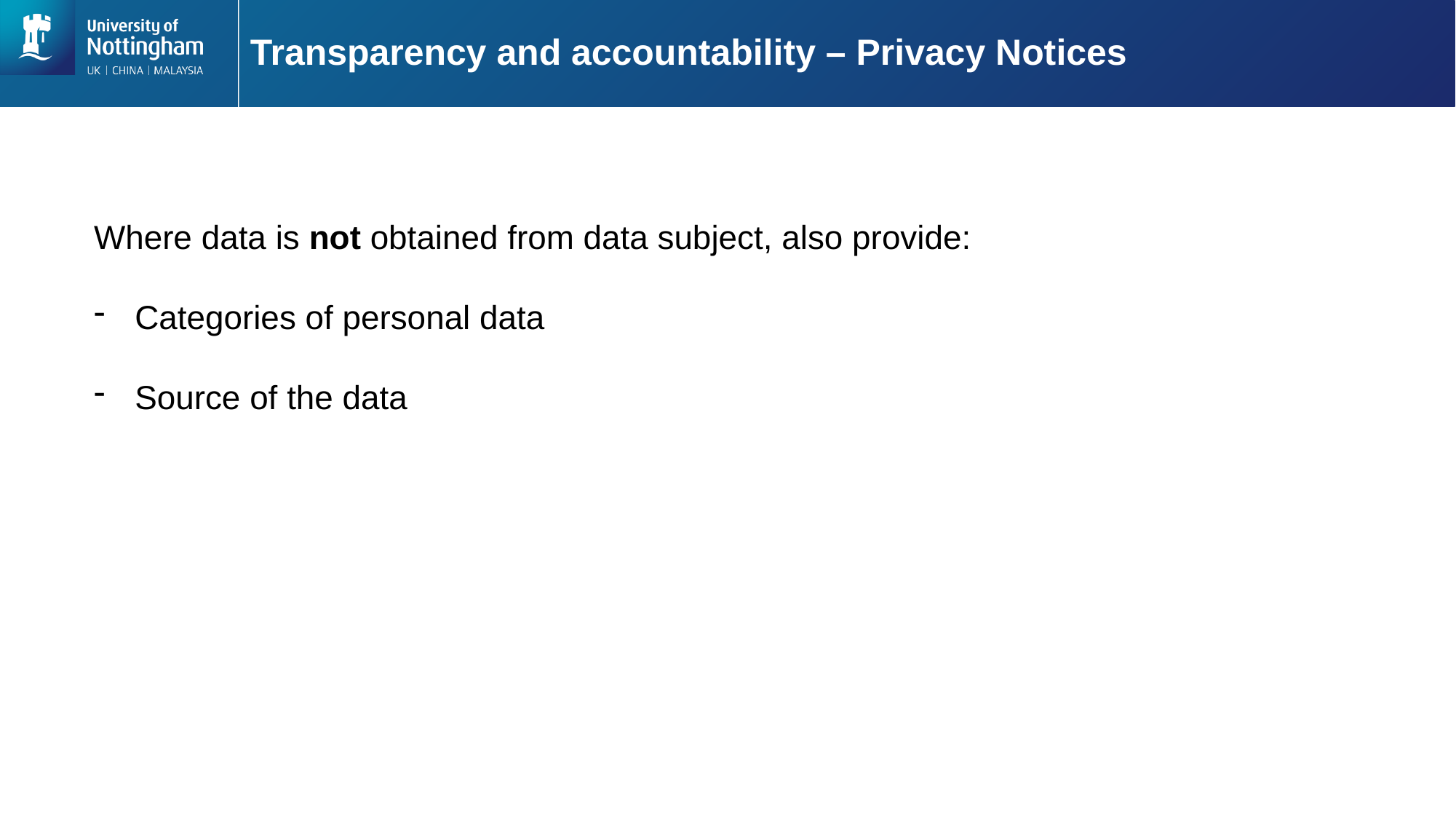

# Transparency and accountability – Privacy Notices
Where data is not obtained from data subject, also provide:
Categories of personal data
Source of the data